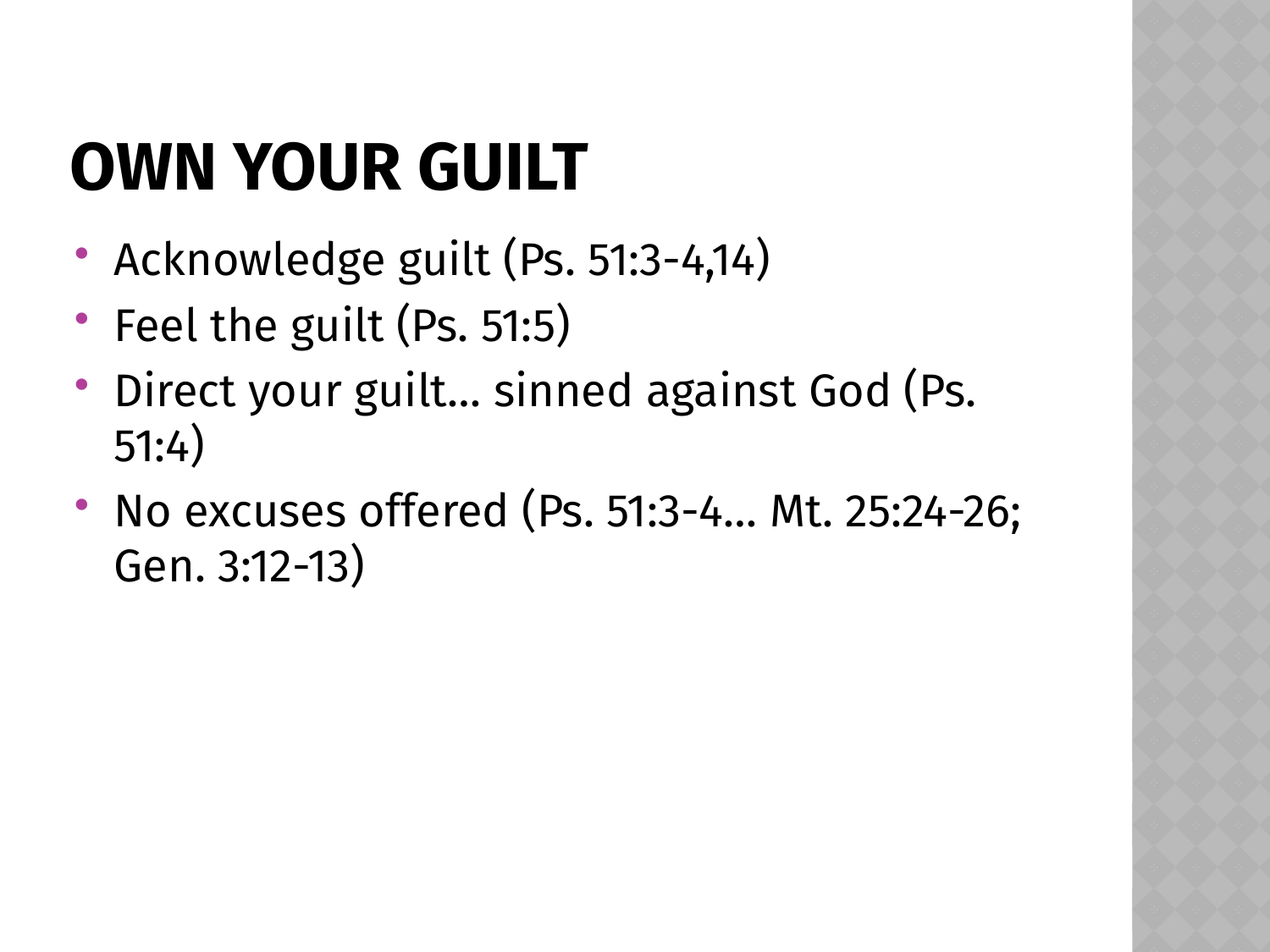

# OWN YOUR GUILT
Acknowledge guilt (Ps. 51:3-4,14)
Feel the guilt (Ps. 51:5)
Direct your guilt… sinned against God (Ps. 51:4)
No excuses offered (Ps. 51:3-4… Mt. 25:24-26; Gen. 3:12-13)